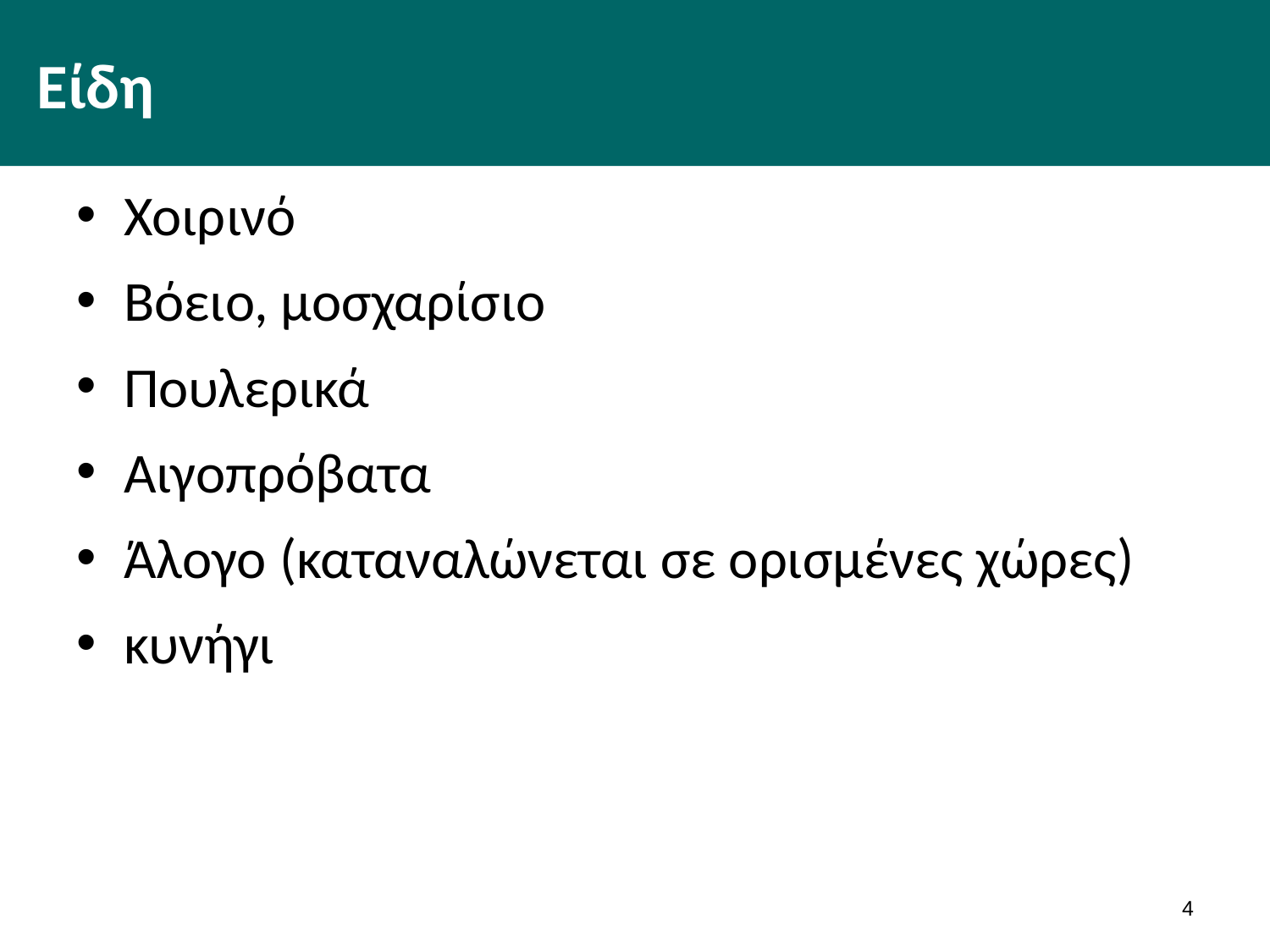

# Είδη
Χοιρινό
Βόειο, μοσχαρίσιο
Πουλερικά
Αιγοπρόβατα
Άλογο (καταναλώνεται σε ορισμένες χώρες)
κυνήγι
4